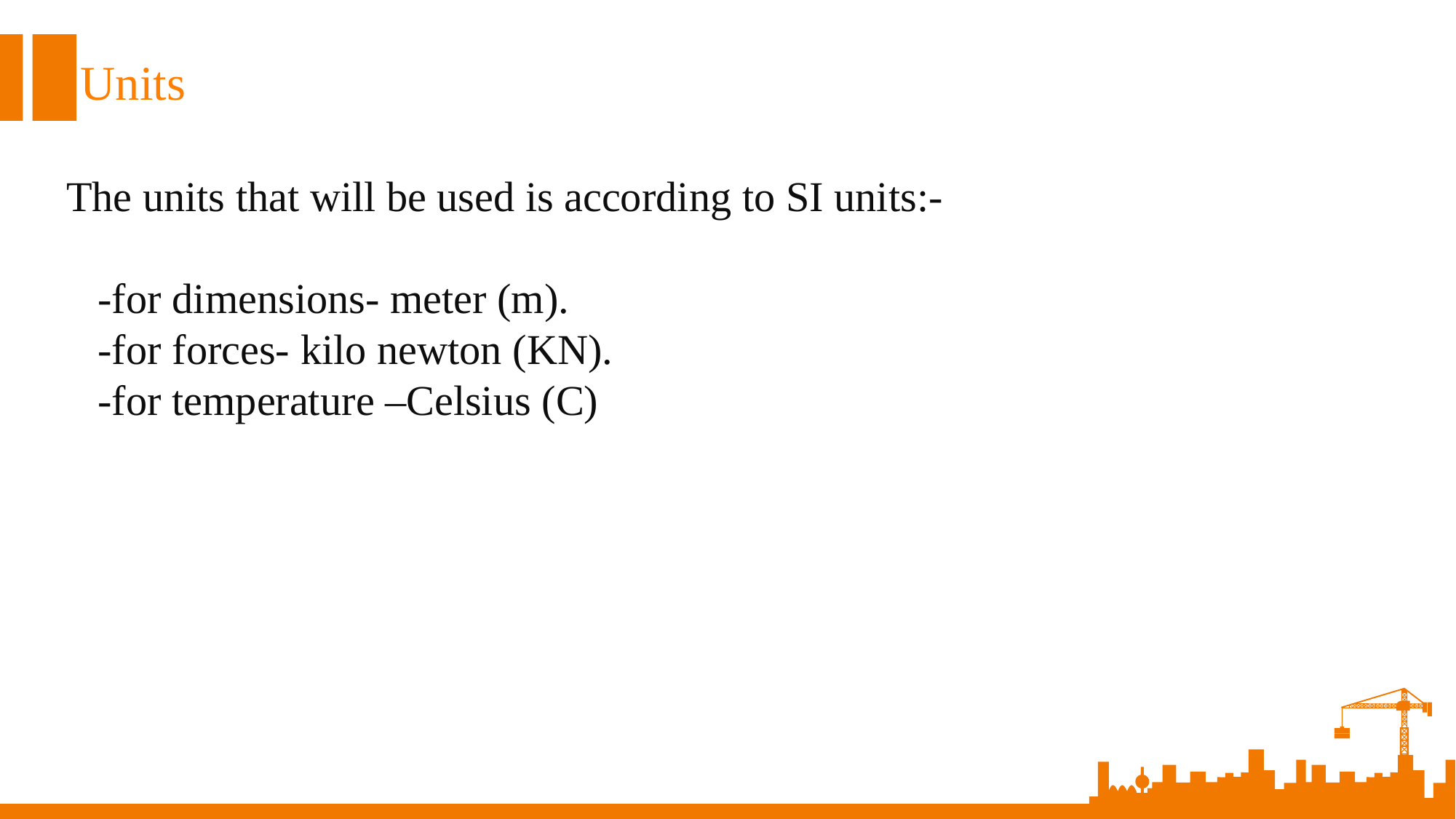

Units
The units that will be used is according to SI units:-

   -for dimensions- meter (m).
   -for forces- kilo newton (KN).
   -for temperature –Celsius (C)